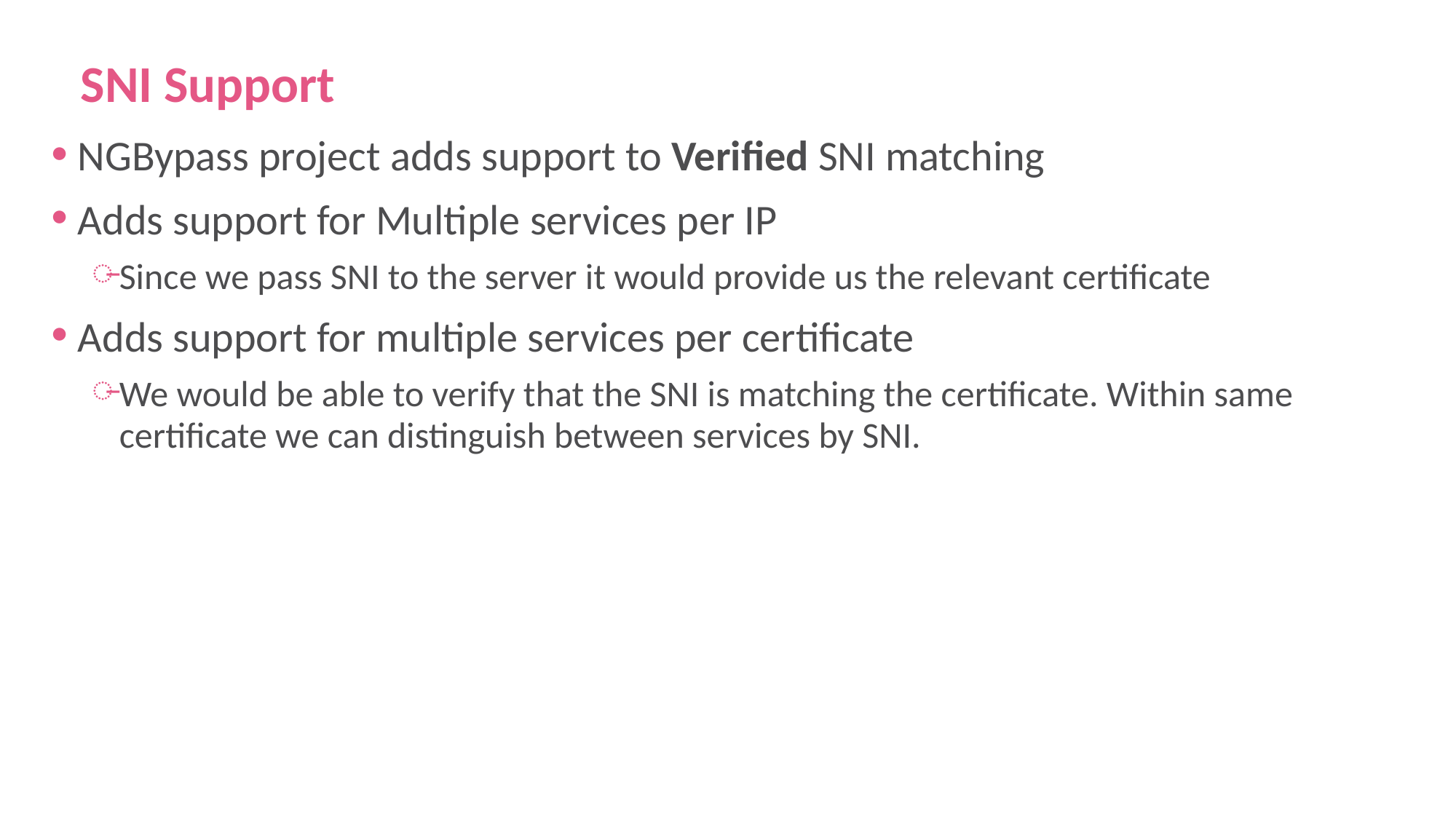

[Internal Use] for Check Point employees​
# SNI Support
NGBypass project adds support to Verified SNI matching
Adds support for Multiple services per IP
Since we pass SNI to the server it would provide us the relevant certificate
Adds support for multiple services per certificate
We would be able to verify that the SNI is matching the certificate. Within same certificate we can distinguish between services by SNI.